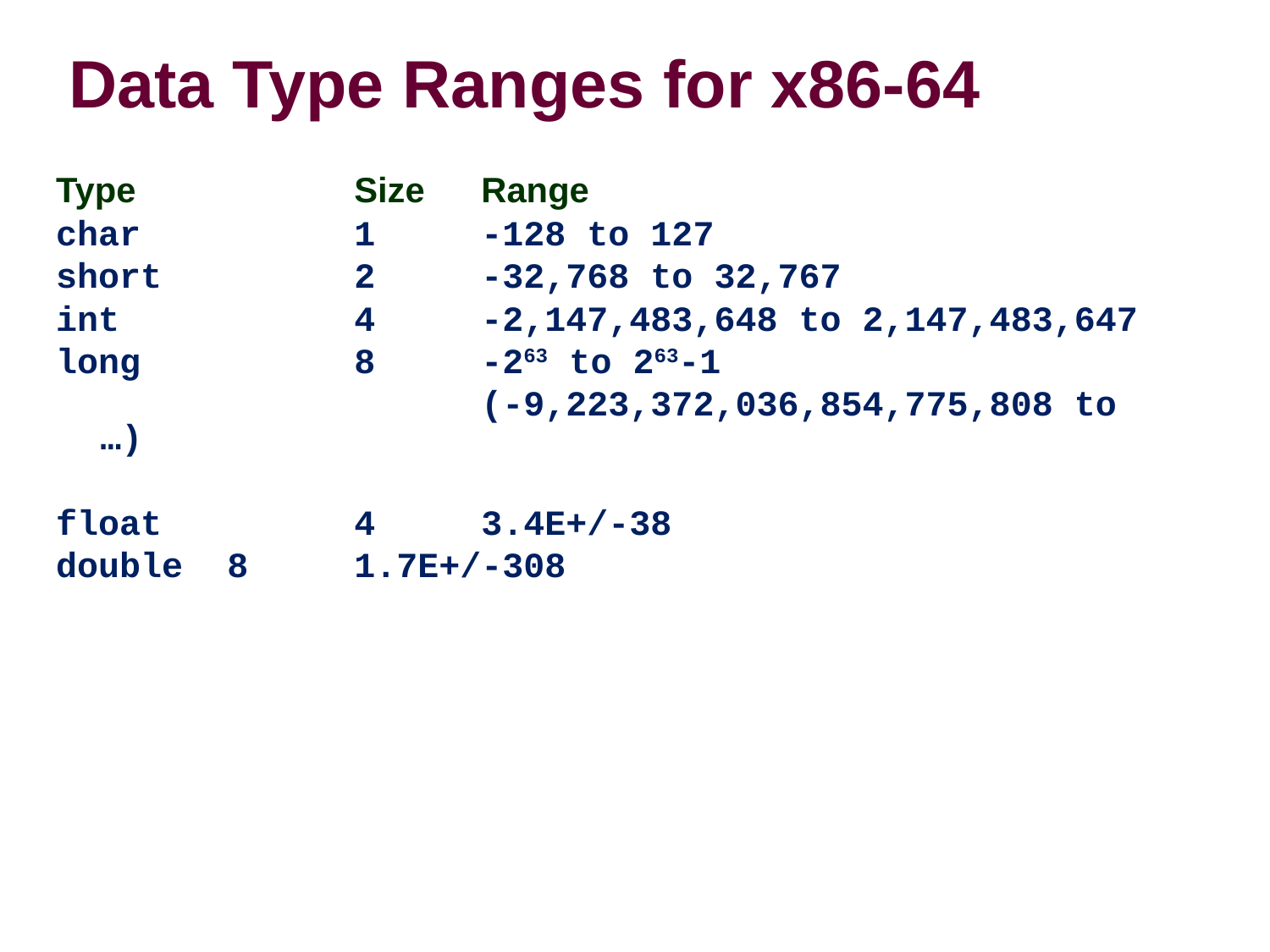

# Data Type Ranges for x86-64
Type		Size	Range
char		1	-128 to 127
short		2	-32,768 to 32,767
int		4	-2,147,483,648 to 2,147,483,647
long		8	-263 to 263-1
				(-9,223,372,036,854,775,808 to …)

float		4	3.4E+/-38
double	8	1.7E+/-308